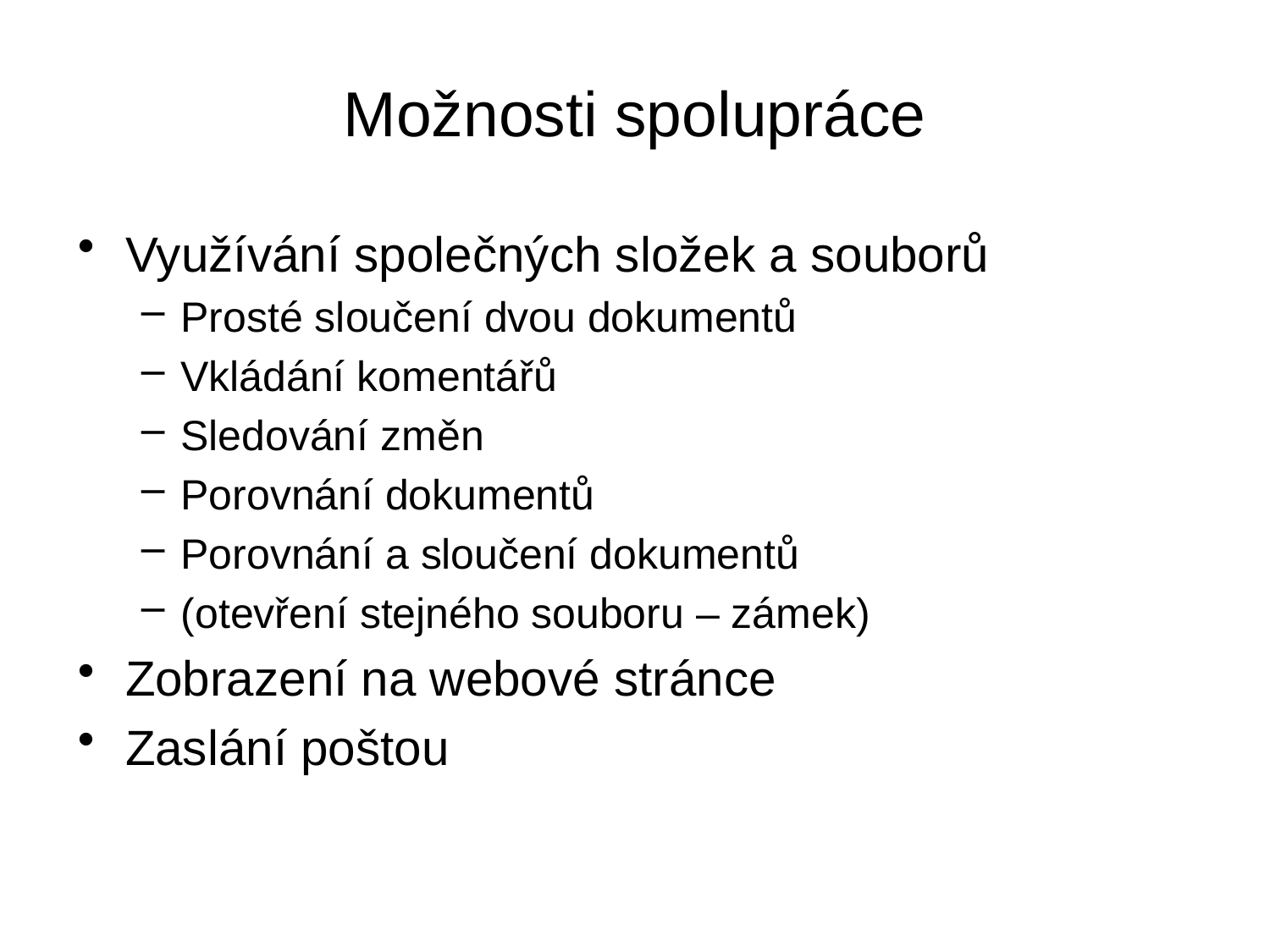

# Možnosti spolupráce
Využívání společných složek a souborů
Prosté sloučení dvou dokumentů
Vkládání komentářů
Sledování změn
Porovnání dokumentů
Porovnání a sloučení dokumentů
(otevření stejného souboru – zámek)
Zobrazení na webové stránce
Zaslání poštou
52